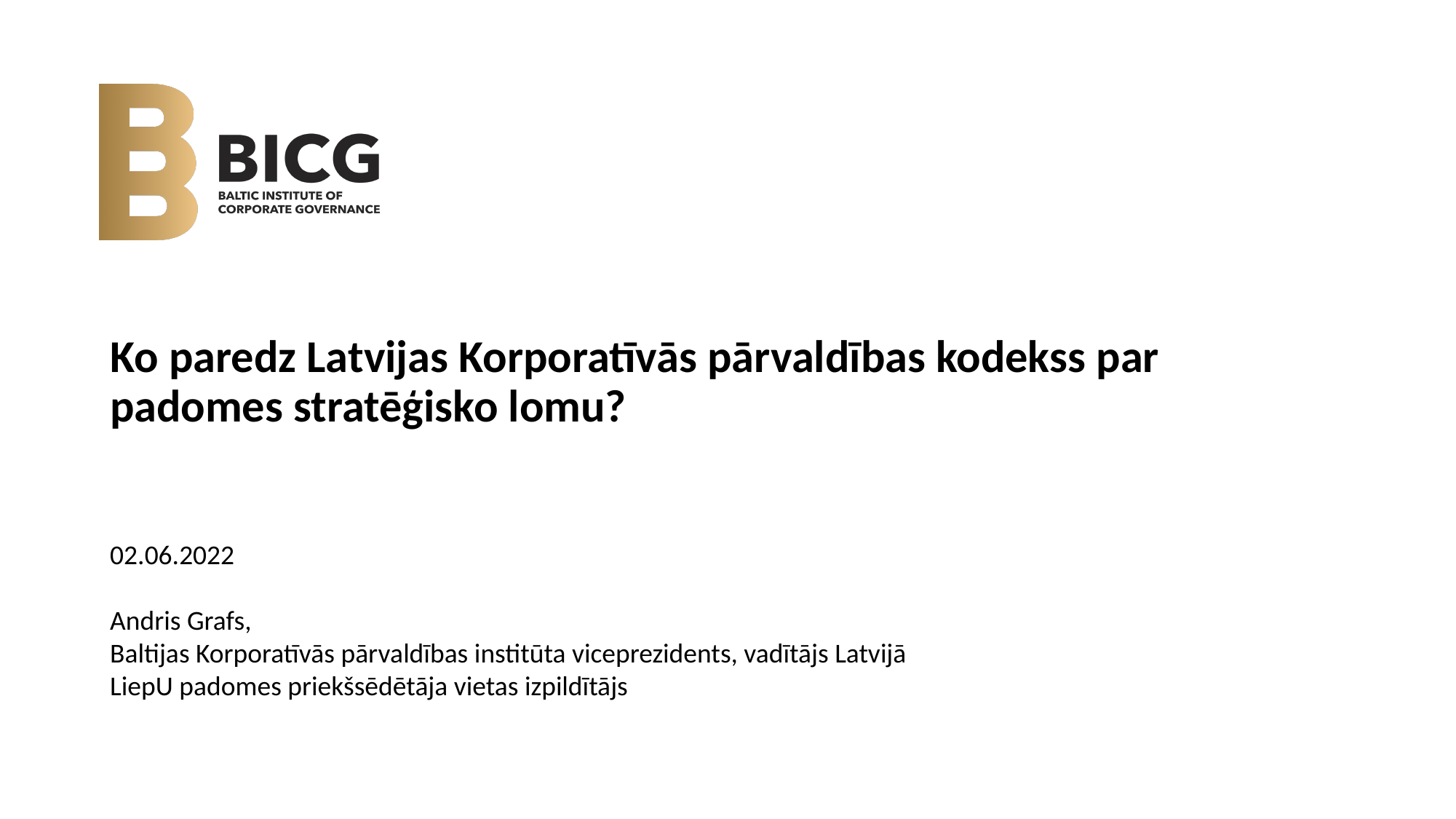

# Ko paredz Latvijas Korporatīvās pārvaldības kodekss par padomes stratēģisko lomu?
02.06.2022

Andris Grafs,
Baltijas Korporatīvās pārvaldības institūta viceprezidents, vadītājs Latvijā
LiepU padomes priekšsēdētāja vietas izpildītājs